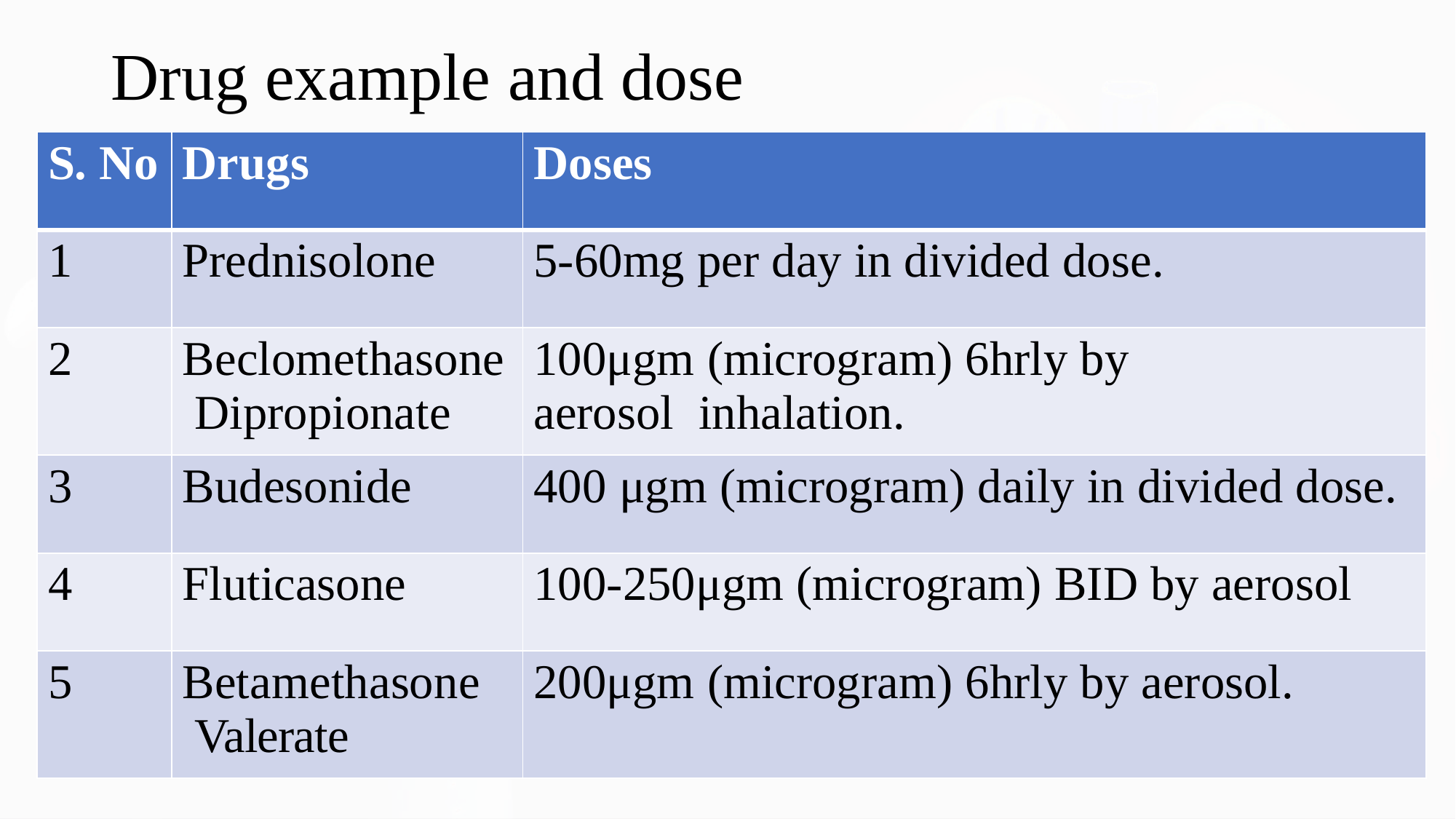

# Drug example and dose
| S. No | Drugs | Doses |
| --- | --- | --- |
| 1 | Prednisolone | 5-60mg per day in divided dose. |
| 2 | Beclomethasone Dipropionate | 100μgm (microgram) 6hrly by aerosol inhalation. |
| 3 | Budesonide | 400 μgm (microgram) daily in divided dose. |
| 4 | Fluticasone | 100-250μgm (microgram) BID by aerosol |
| 5 | Betamethasone Valerate | 200μgm (microgram) 6hrly by aerosol. |